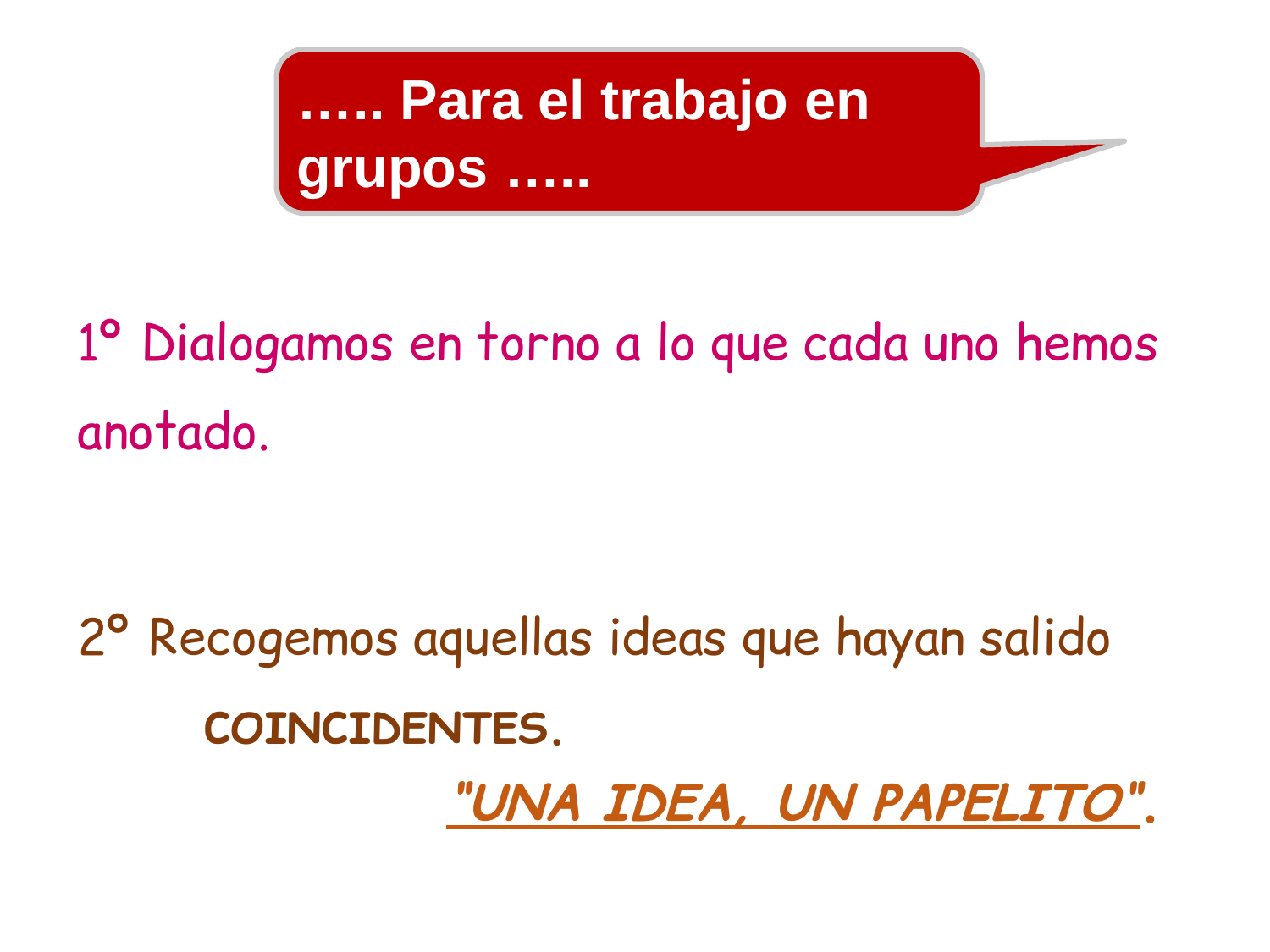

….. Para el trabajo en grupos …..

1º Dialogamos en torno a lo que cada uno hemos anotado.

2º Recogemos aquellas ideas que hayan salido        	COINCIDENTES.
                             “UNA IDEA, UN PAPELITO“.